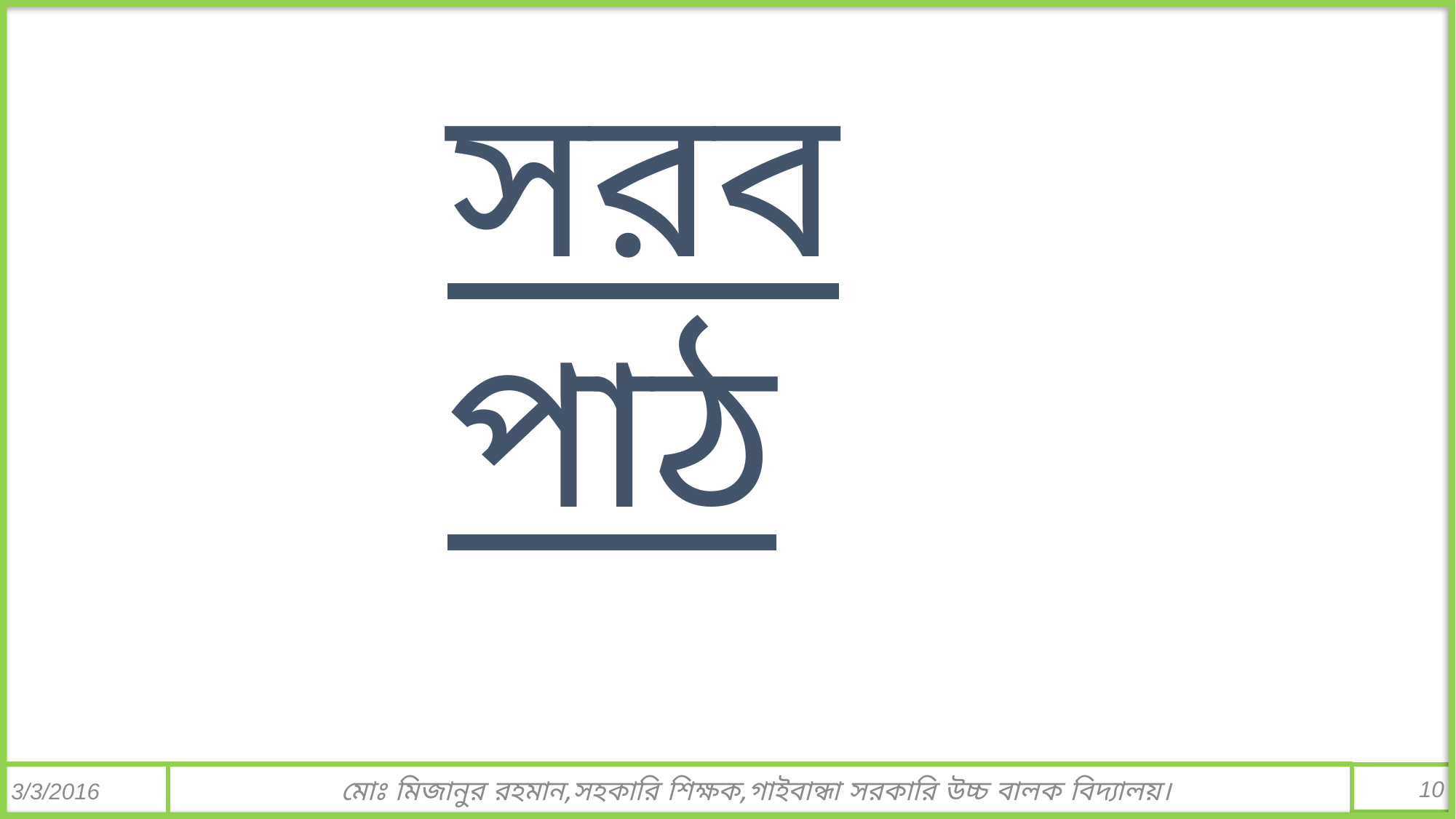

সরব পাঠ
মোঃ মিজানুর রহমান,সহকারি শিক্ষক,গাইবান্ধা সরকারি উচ্চ বালক বিদ্যালয়।
3/3/2016
10